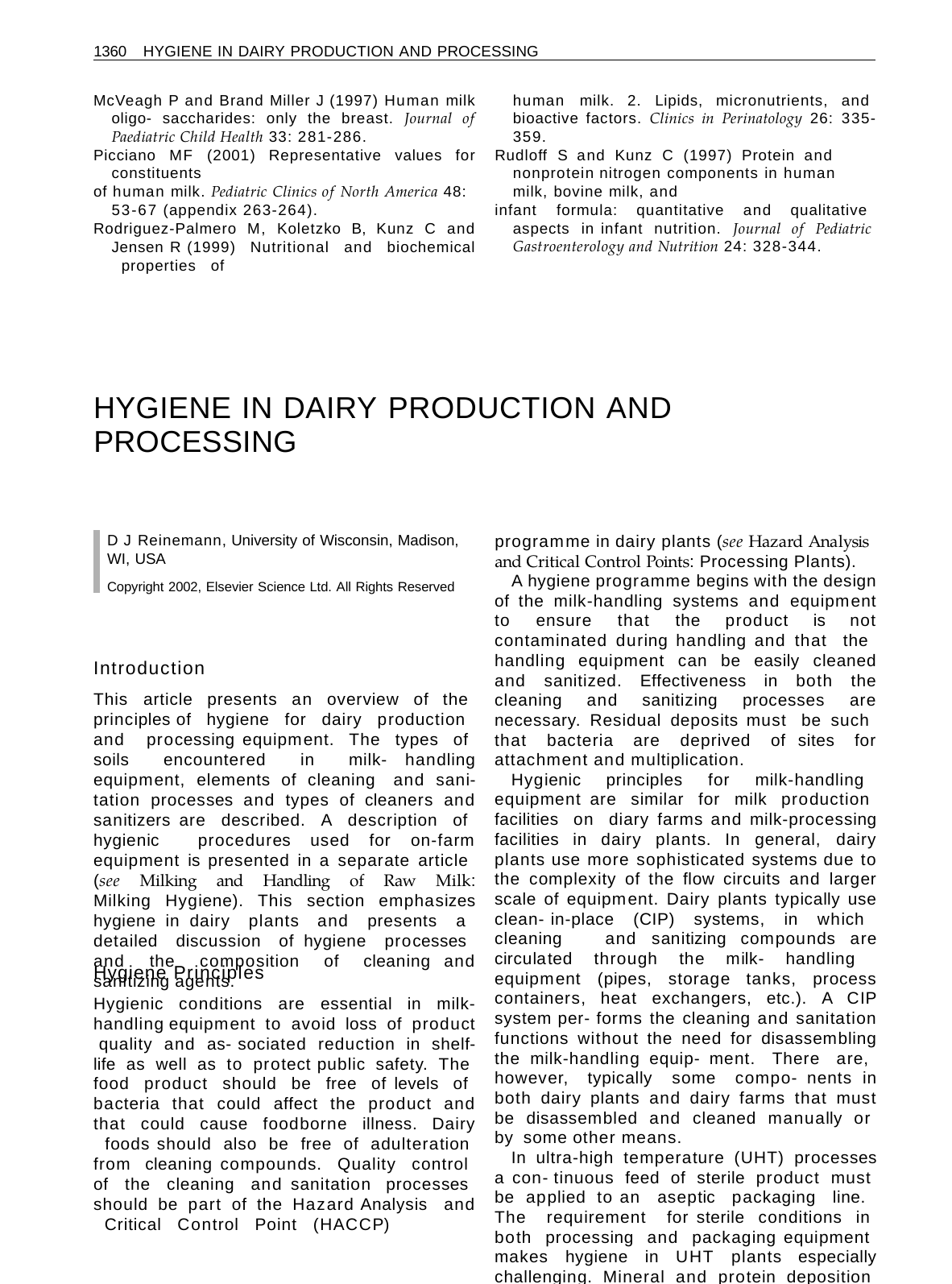

1360    HYGIENE IN DAIRY PRODUCTION AND PROCESSING

human  milk.  2.  Lipids,  micronutrients,  and  bioactive factors. Clinics in Perinatology 26: 335-359.
Rudloff  S  and  Kunz  C  (1997)  Protein  and  nonprotein nitrogen components in human milk, bovine milk, and
infant  formula:  quantitative  and  qualitative  aspects  in infant  nutrition.  Journal  of  Pediatric  Gastroenterology and Nutrition 24: 328-344.
McVeagh P and Brand Miller J (1997) Human milk oligo- saccharides: only the breast. Journal of Paediatric Child Health 33: 281-286.
Picciano MF (2001) Representative values for constituents
of human milk. Pediatric Clinics of North America 48: 53-67 (appendix 263-264).
Rodriguez-Palmero M, Koletzko B, Kunz C and Jensen R (1999)   Nutritional   and   biochemical   properties   of
HYGIENE IN DAIRY PRODUCTION AND PROCESSING

programme in dairy plants (see Hazard Analysis and Critical Control Points: Processing Plants).
A hygiene programme begins with the design of the milk-handling systems and equipment to ensure that the product is not contaminated during handling and that  the  handling  equipment  can  be  easily  cleaned and sanitized. Effectiveness in both the cleaning and sanitizing processes are necessary. Residual deposits must  be such  that  bacteria  are  deprived  of sites  for attachment and multiplication.
Hygienic  principles  for  milk-handling  equipment are  similar  for  milk  production  facilities  on  diary farms and milk-processing facilities in dairy plants. In general, dairy plants use more sophisticated systems due to the complexity of the flow circuits and larger scale of equipment. Dairy plants typically use clean- in-place   (CIP)   systems,   in   which   cleaning   and sanitizing compounds are circulated through the milk- handling  equipment  (pipes,  storage  tanks,  process containers, heat exchangers, etc.). A CIP system per- forms the cleaning and sanitation functions without the need for disassembling the milk-handling equip- ment.  There  are,  however,  typically  some  compo- nents in both dairy plants and dairy farms that must be  disassembled  and  cleaned  manually  or  by  some other means.
In ultra-high temperature (UHT) processes a con- tinuous  feed  of  sterile  product  must  be  applied  to an   aseptic   packaging   line.   The   requirement   for sterile  conditions  in  both  processing  and  packaging equipment  makes  hygiene  in  UHT  plants  especially challenging.  Mineral  and  protein  deposition  is  ac- celerated  in  heat-exchange  equipment  using  UHT
D J Reinemann, University of Wisconsin, Madison, WI, USA
Copyright 2002, Elsevier Science Ltd. All Rights Reserved

Introduction
This  article  presents  an  overview  of  the  principles of   hygiene   for   dairy   production   and   processing equipment.  The  types  of  soils  encountered  in  milk- handling equipment, elements of cleaning  and sani- tation processes and types of cleaners and sanitizers are  described.  A  description  of  hygienic  procedures used for on-farm equipment is presented in a separate article  (see  Milking  and  Handling  of  Raw  Milk: Milking Hygiene). This section emphasizes hygiene in dairy  plants  and  presents  a  detailed  discussion  of hygiene  processes  and  the  composition  of  cleaning and sanitizing agents.
Hygiene Principles
Hygienic  conditions  are  essential  in  milk-handling equipment  to  avoid  loss  of  product  quality  and  as- sociated  reduction  in  shelf-life  as  well  as  to  protect public  safety.  The  food  product  should  be  free  of levels  of  bacteria  that  could  affect  the  product  and that   could   cause   foodborne   illness.   Dairy   foods should  also  be  free  of  adulteration  from  cleaning compounds.  Quality  control  of  the  cleaning  and sanitation  processes  should  be  part  of  the  Hazard Analysis   and   Critical   Control   Point   (HACCP)